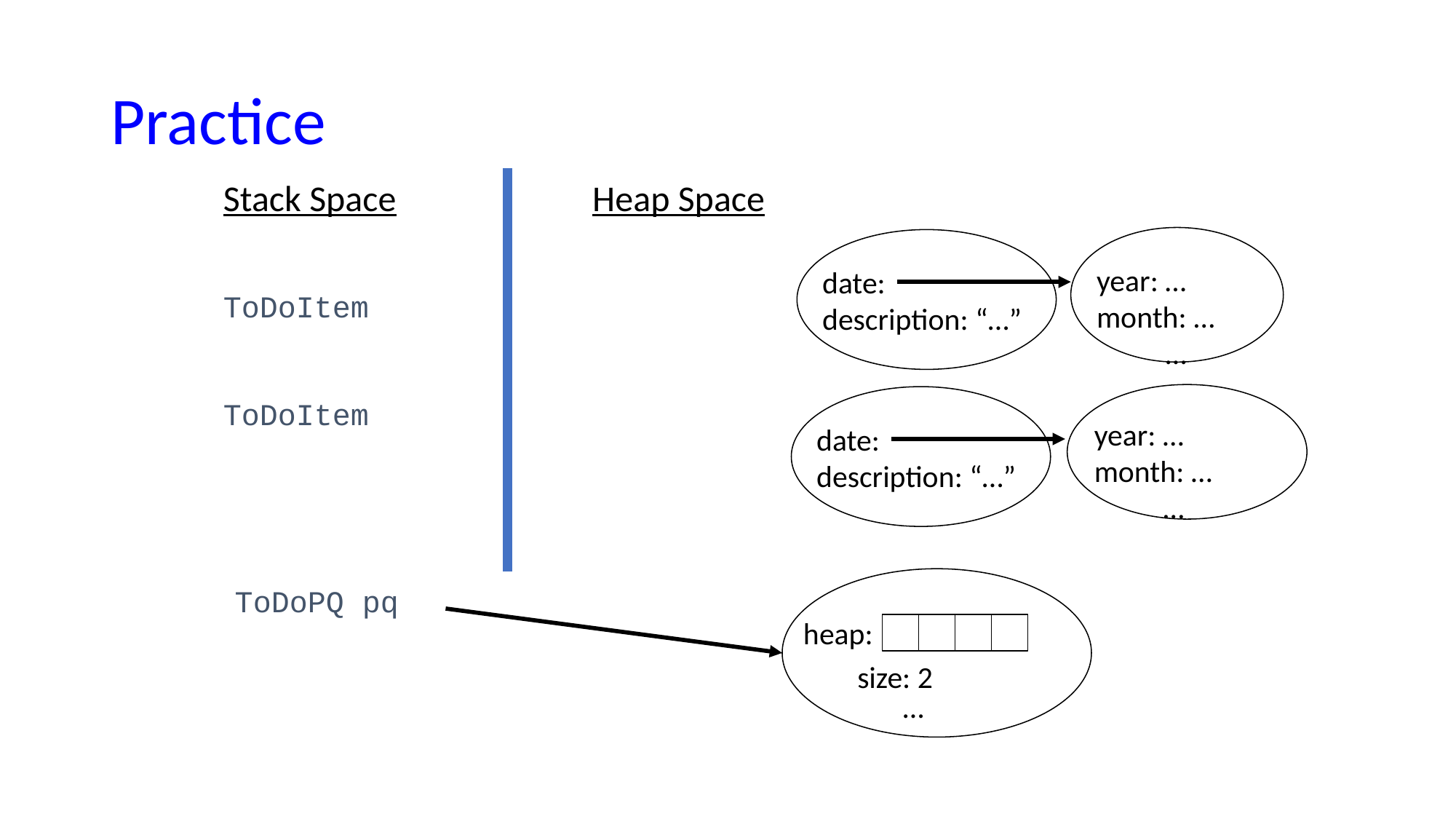

# Practice
Stack Space
Heap Space

year: …
month: …
          …

date:
description: “…”
ToDoItem

year: …
month: …
          …

date:
description: “…”
ToDoItem

ToDoPQ pq
heap:

size: 2
…